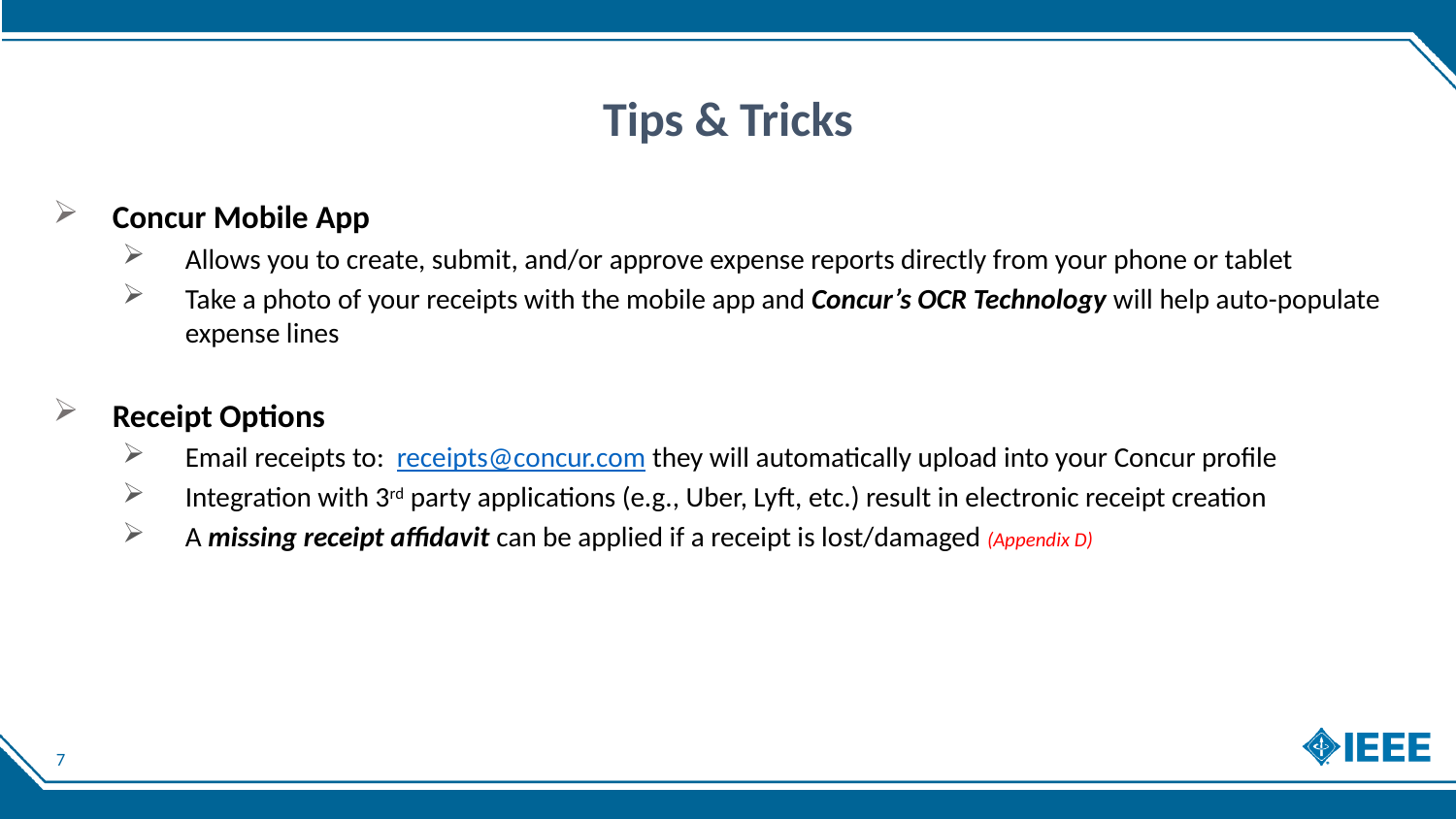

# Tips & Tricks
Concur Mobile App
Allows you to create, submit, and/or approve expense reports directly from your phone or tablet
Take a photo of your receipts with the mobile app and Concur’s OCR Technology will help auto-populate expense lines

Receipt Options
Email receipts to:  receipts@concur.com they will automatically upload into your Concur profile
Integration with 3rd party applications (e.g., Uber, Lyft, etc.) result in electronic receipt creation
A missing receipt affidavit can be applied if a receipt is lost/damaged (Appendix D)